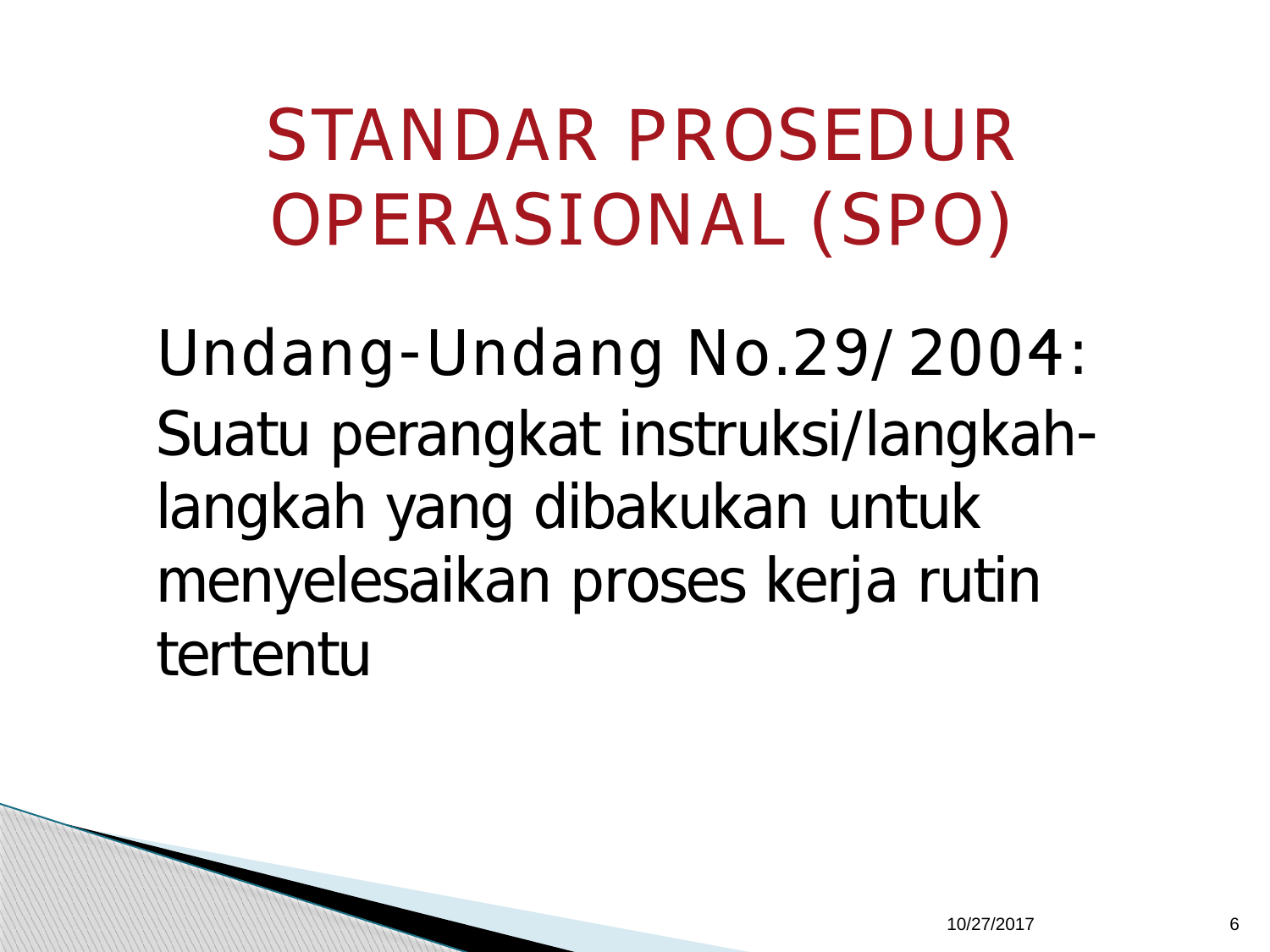

# STANDAR PROSEDUR OPERASIONAL (SPO)
	Undang-Undang No.29/2004:
	Suatu perangkat instruksi/langkah-langkah yang dibakukan untuk menyelesaikan proses kerja rutin tertentu

10/27/2017
6